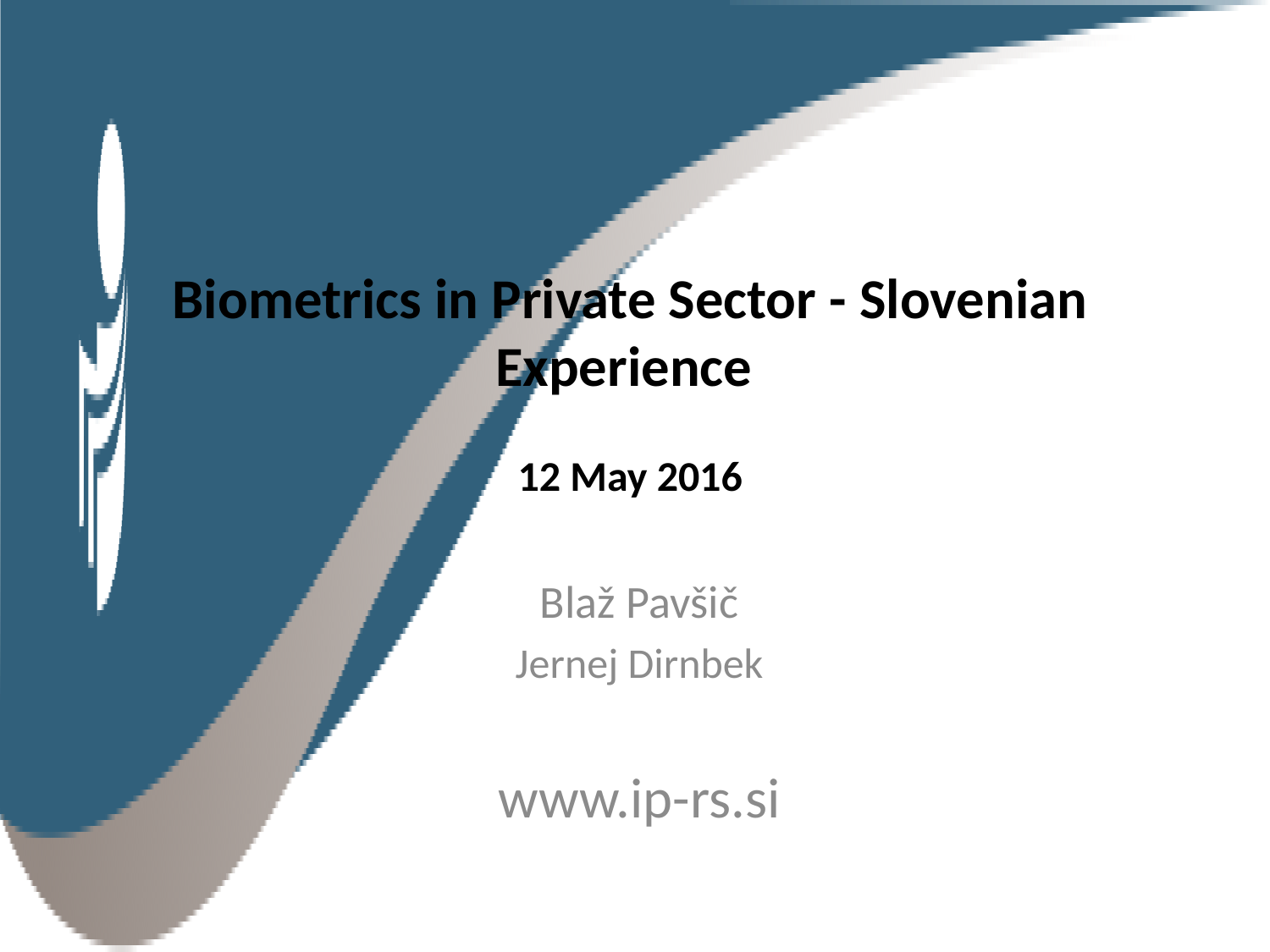

# Biometrics in Private Sector - Slovenian Experience 12 May 2016
Blaž Pavšič
Jernej Dirnbek

www.ip-rs.si